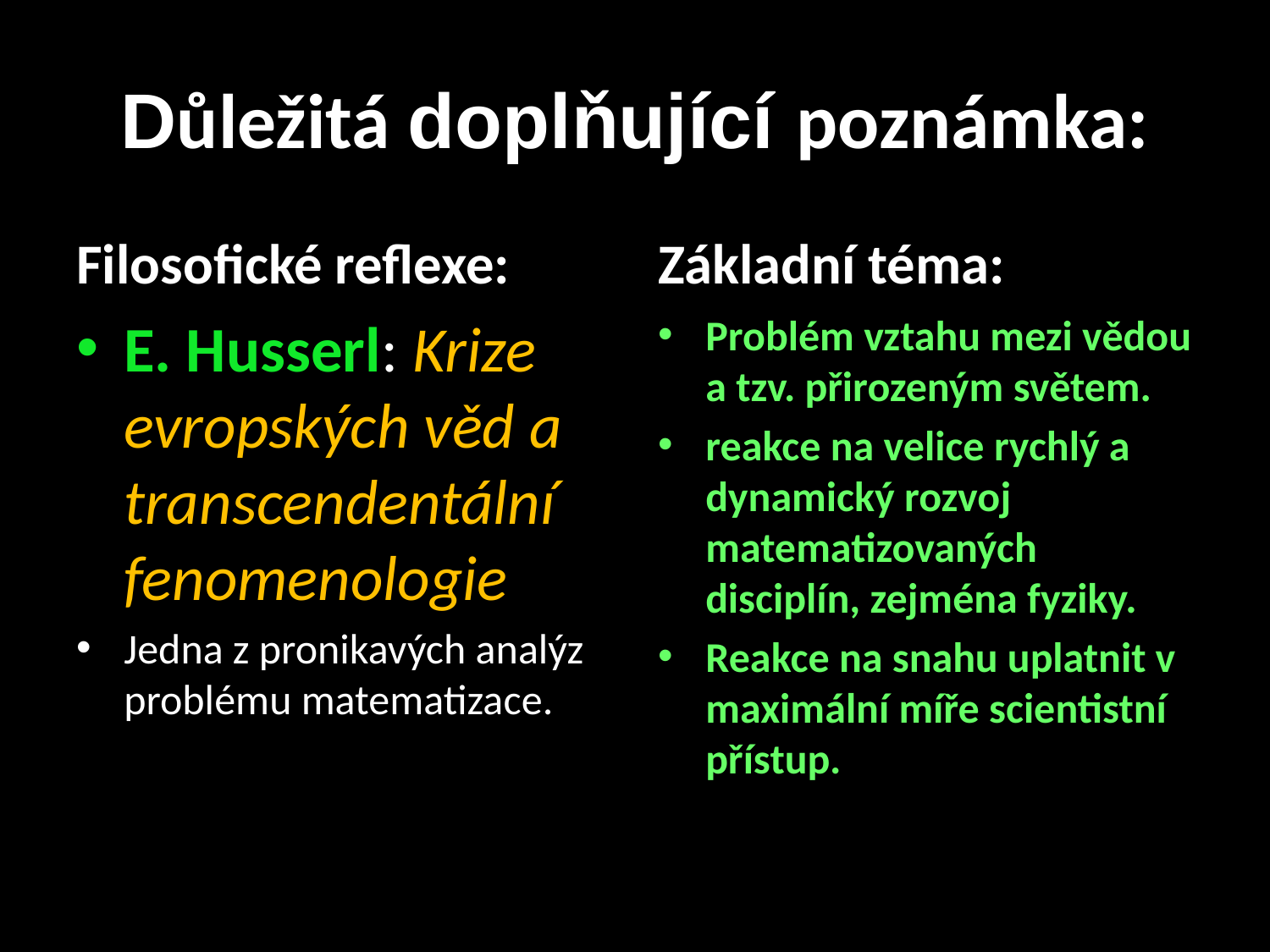

# Důležitá doplňující poznámka:
Filosofické reflexe:
Základní téma:
E. Husserl: Krize evropských věd a transcendentální fenomenologie
Jedna z pronikavých analýz problému matematizace.
Problém vztahu mezi vědou a tzv. přirozeným světem.
reakce na velice rychlý a dynamický rozvoj matematizovaných disciplín, zejména fyziky.
Reakce na snahu uplatnit v maximální míře scientistní přístup.